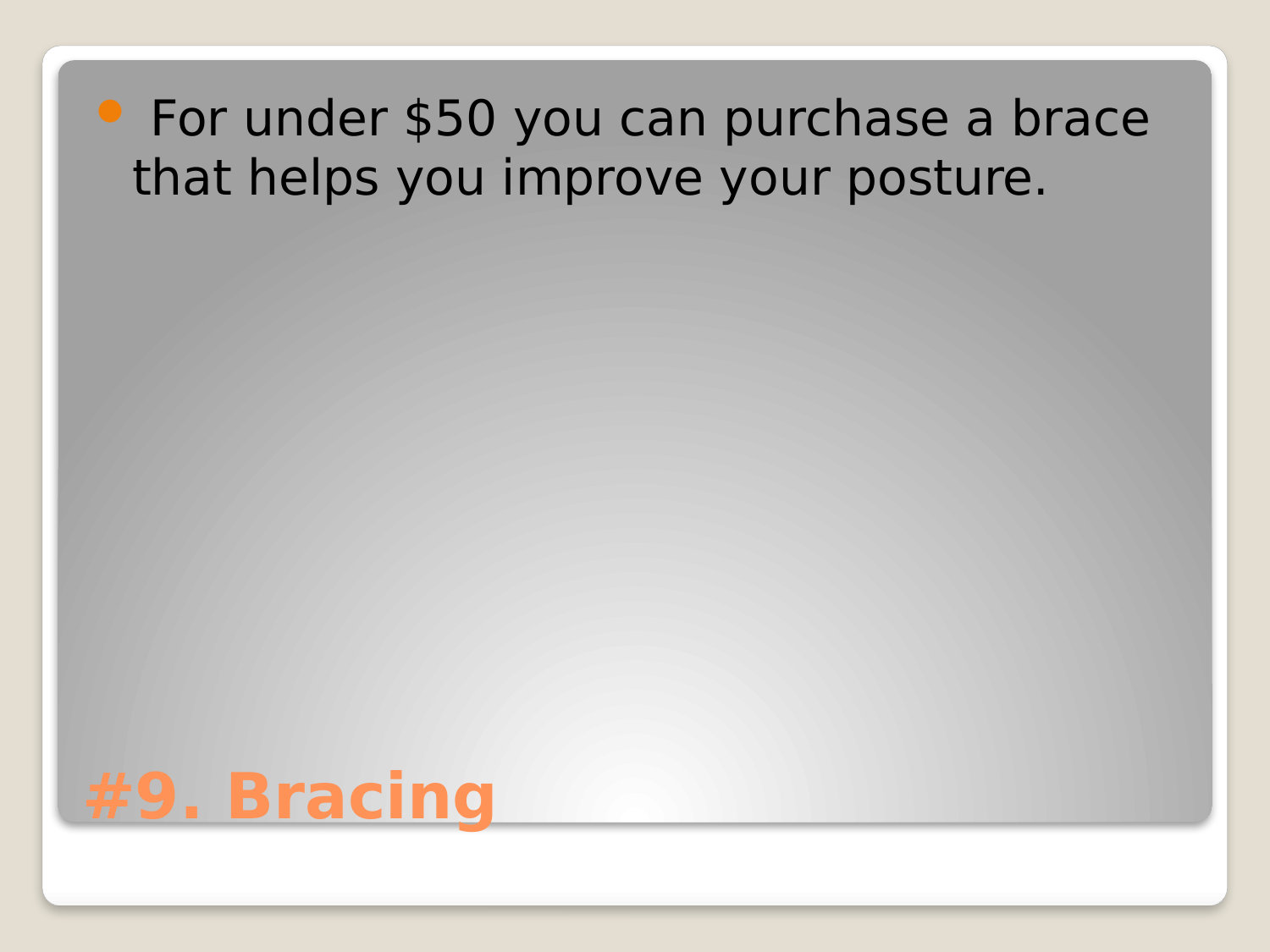

For under $50 you can purchase a brace that helps you improve your posture.
# #9. Bracing